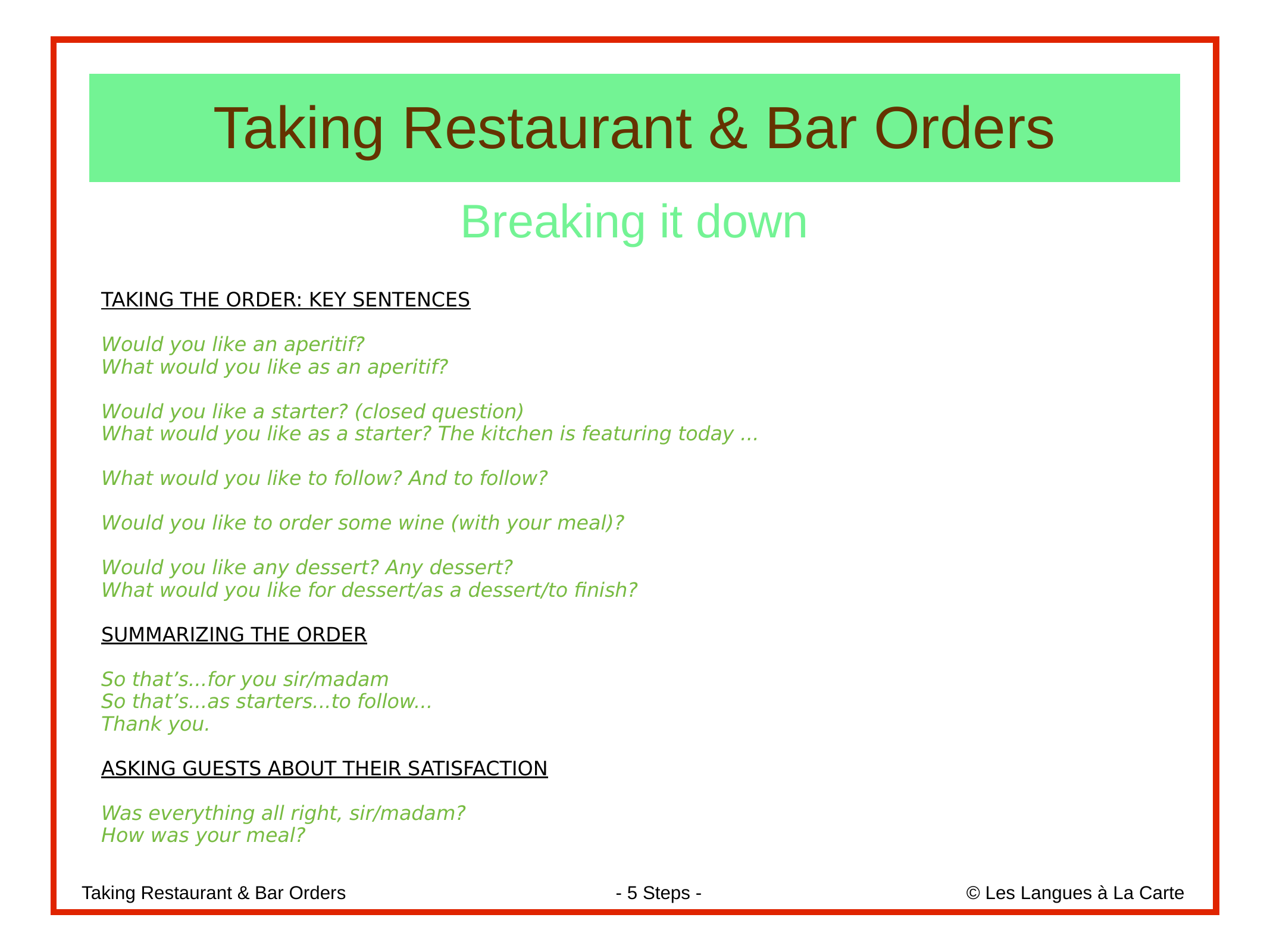

| Taking Restaurant & Bar Orders |  |
| --- | --- |
| Breaking it down |  |

TAKING THE ORDER: KEY SENTENCES

Would you like an aperitif?
What would you like as an aperitif?

Would you like a starter? (closed question)
What would you like as a starter? The kitchen is featuring today ...

What would you like to follow? And to follow?

Would you like to order some wine (with your meal)?

Would you like any dessert? Any dessert?
What would you like for dessert/as a dessert/to finish?

SUMMARIZING THE ORDER

So that’s...for you sir/madam
So that’s...as starters...to follow...
Thank you.

ASKING GUESTS ABOUT THEIR SATISFACTION

Was everything all right, sir/madam?
How was your meal?
Taking Restaurant & Bar Orders                                                    - 5 Steps -                                                   © Les Langues à La Carte